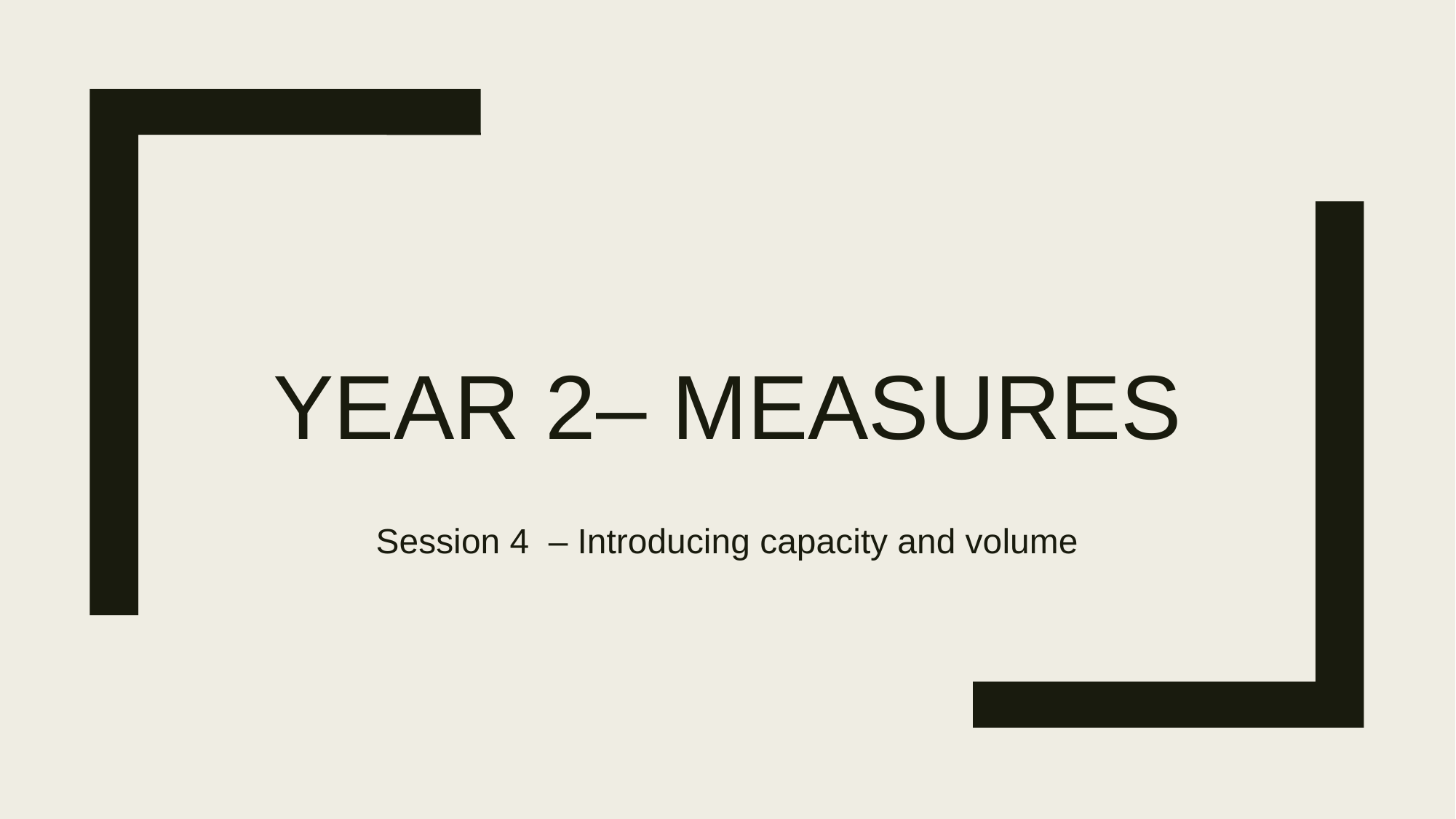

# Year 2– Measures
Session 4  – Introducing capacity and volume